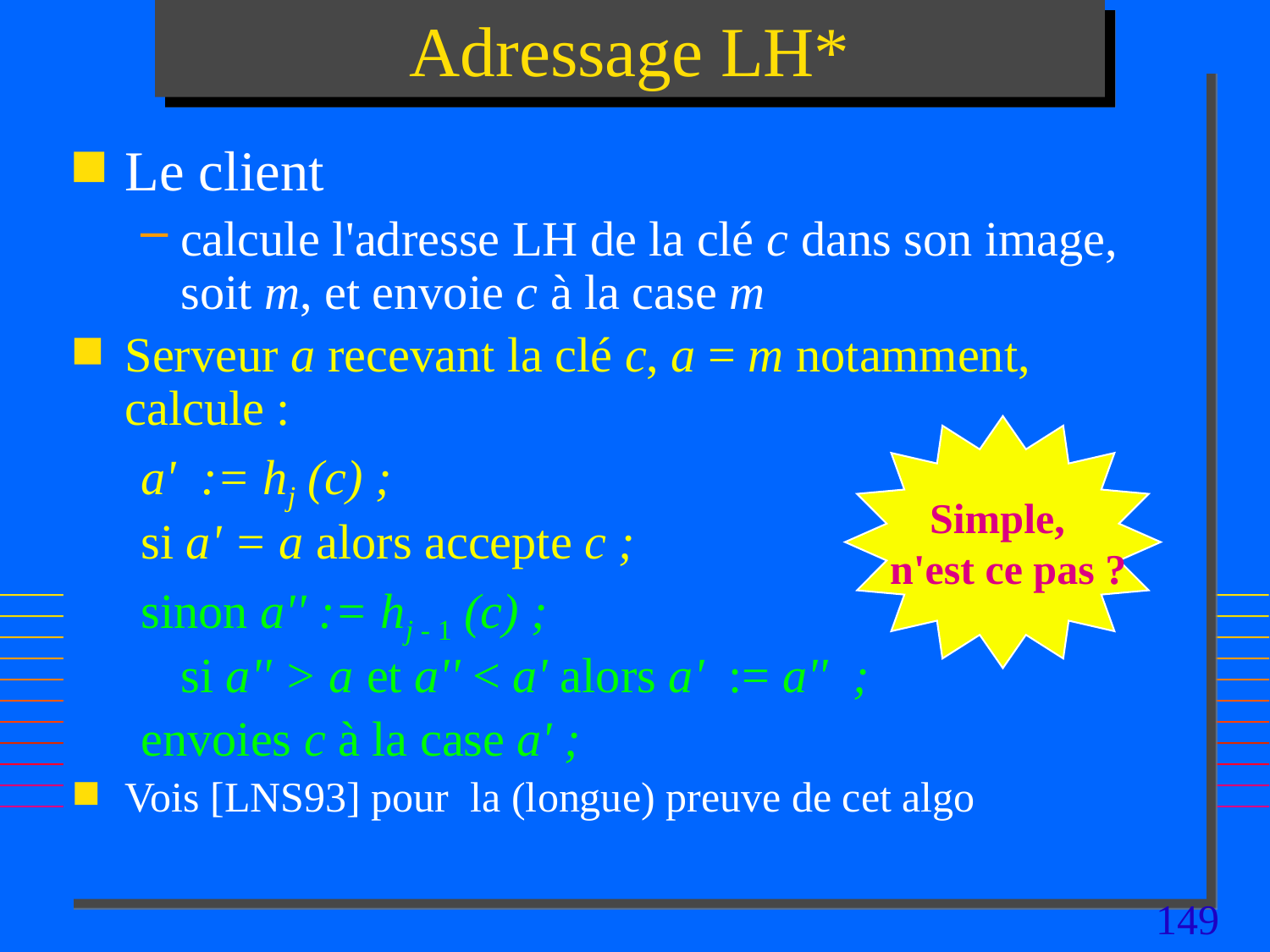

# Adressage LH*
Le client
calcule l'adresse LH de la clé c dans son image, soit m, et envoie c à la case m
Serveur a recevant la clé c, a = m notamment, calcule :
a'  := hj (c) ;
si a' = a alors accepte c ;
sinon a'' := hj - 1 (c) ;
	si a'' > a et a'' < a' alors a'  := a''  ;
envoies c à la case a' ;
Vois [LNS93] pour  la (longue) preuve de cet algo
Simple,
 n'est ce pas ?